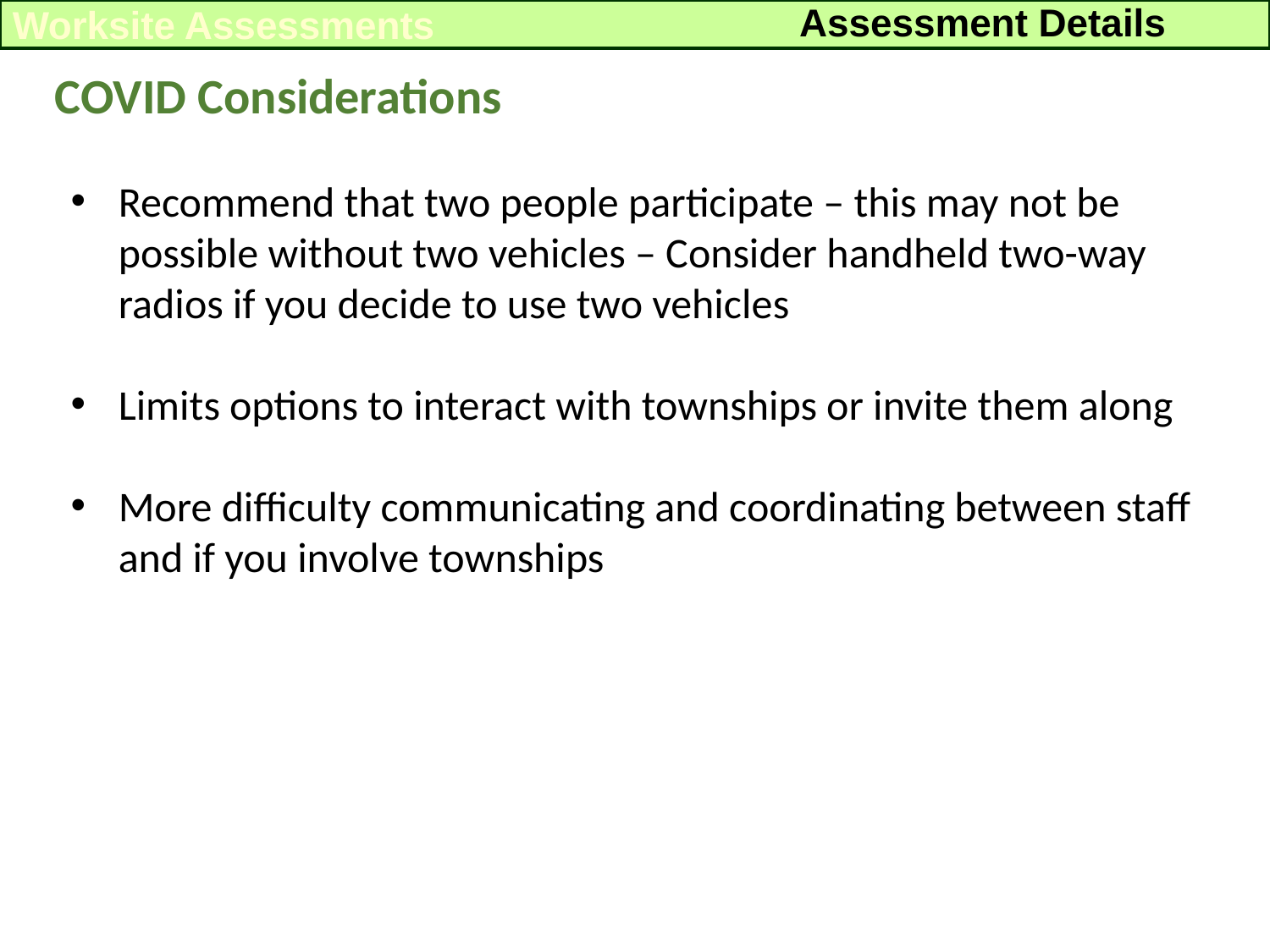

Assessment Details
Worksite Assessments

COVID Considerations

Recommend that two people participate – this may not be possible without two vehicles – Consider handheld two-way radios if you decide to use two vehicles

Limits options to interact with townships or invite them along

More difficulty communicating and coordinating between staff and if you involve townships